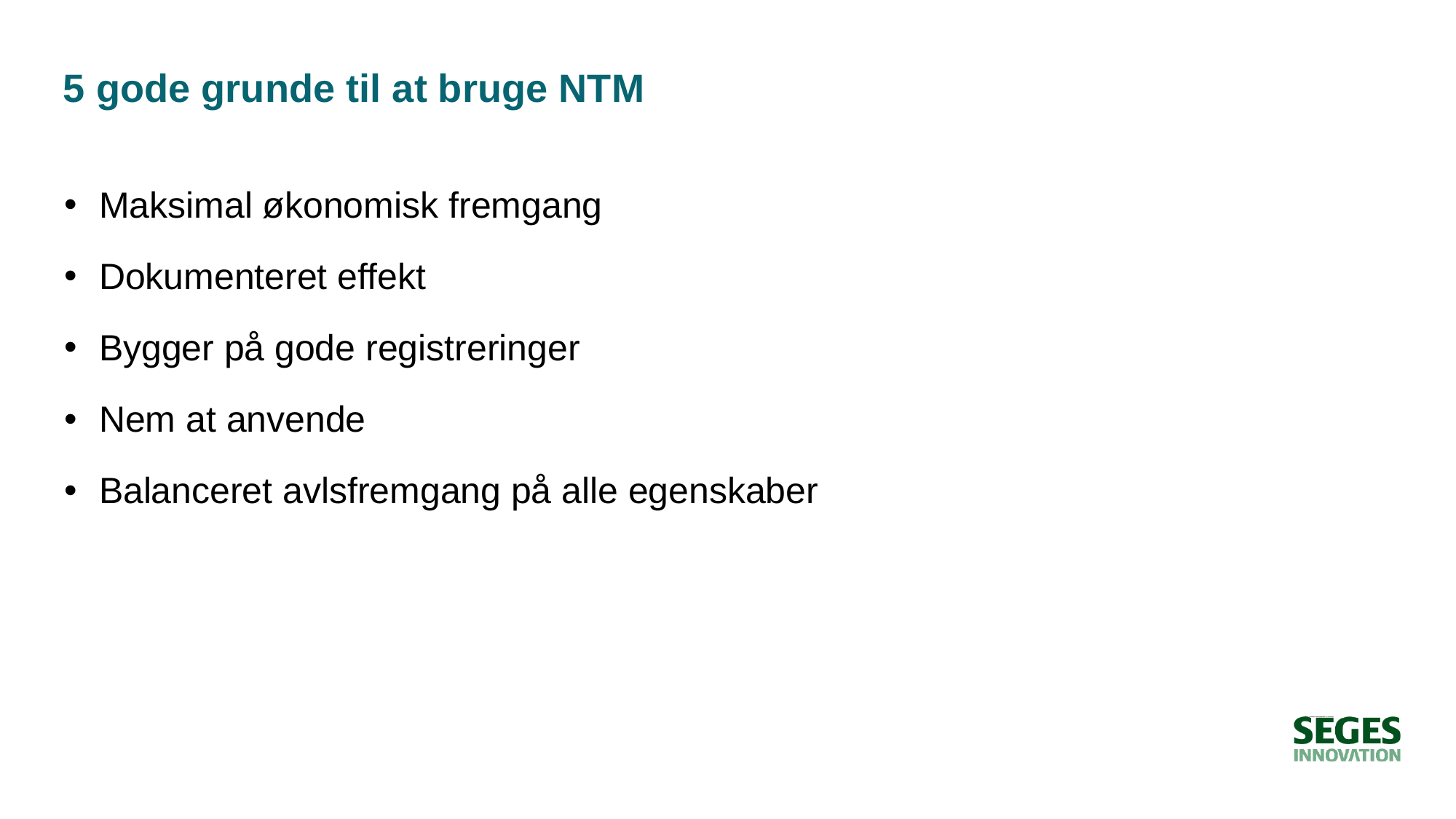

# 5 gode grunde til at bruge NTM
Maksimal økonomisk fremgang
Dokumenteret effekt
Bygger på gode registreringer
Nem at anvende
Balanceret avlsfremgang på alle egenskaber